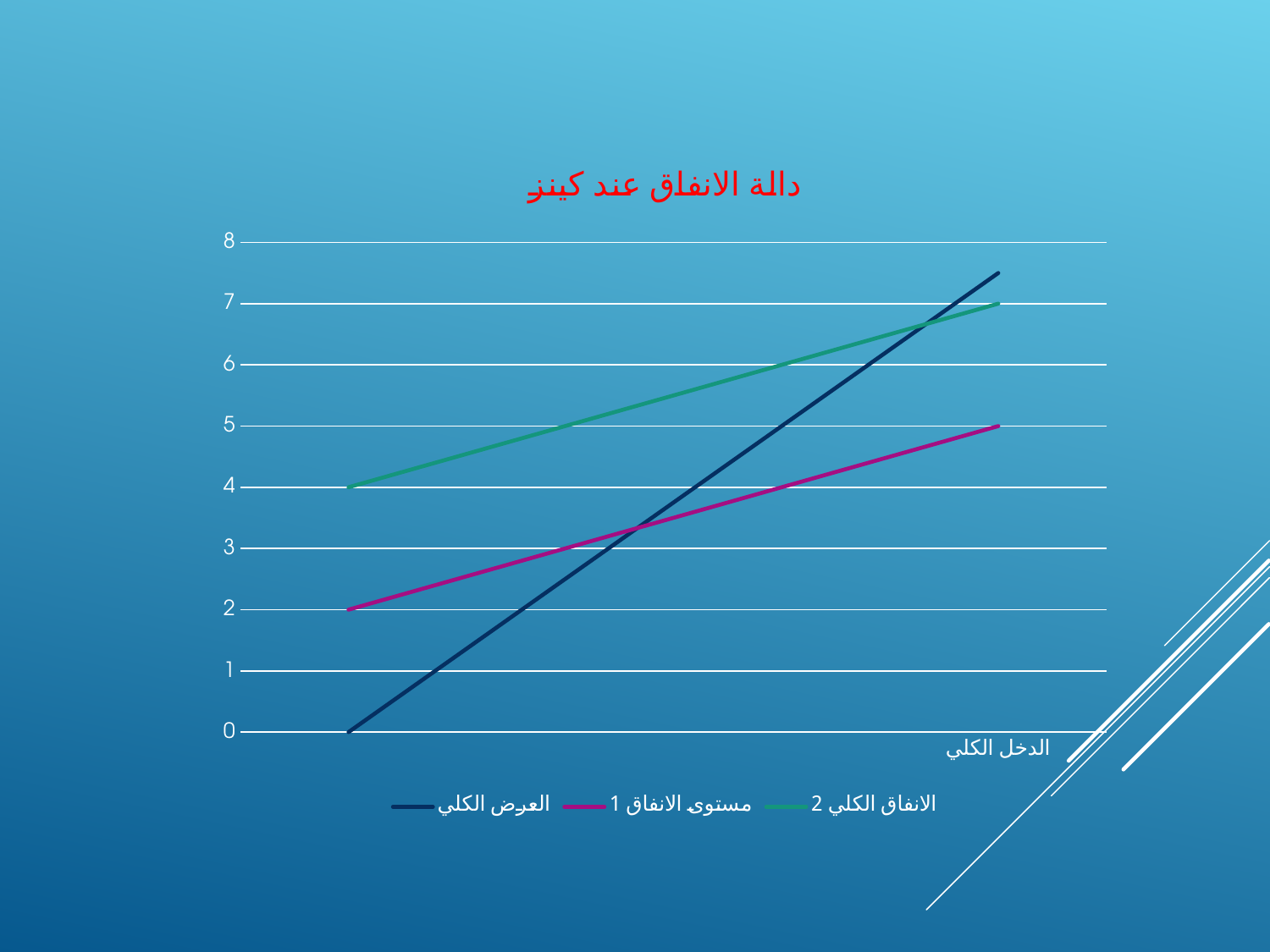

### Chart: دالة الانفاق عند كينز

| Category | العرض الكلي | مستوى الانفاق 1 | الانفاق الكلي 2 |
|---|---|---|---|
|  | 0.0 | 2.0 | 4.0 |
|  | 2.5 | 3.0 | 5.0 |
|  | 5.0 | 4.0 | 6.0 |
| الدخل الكلي | 7.5 | 5.0 | 7.0 |